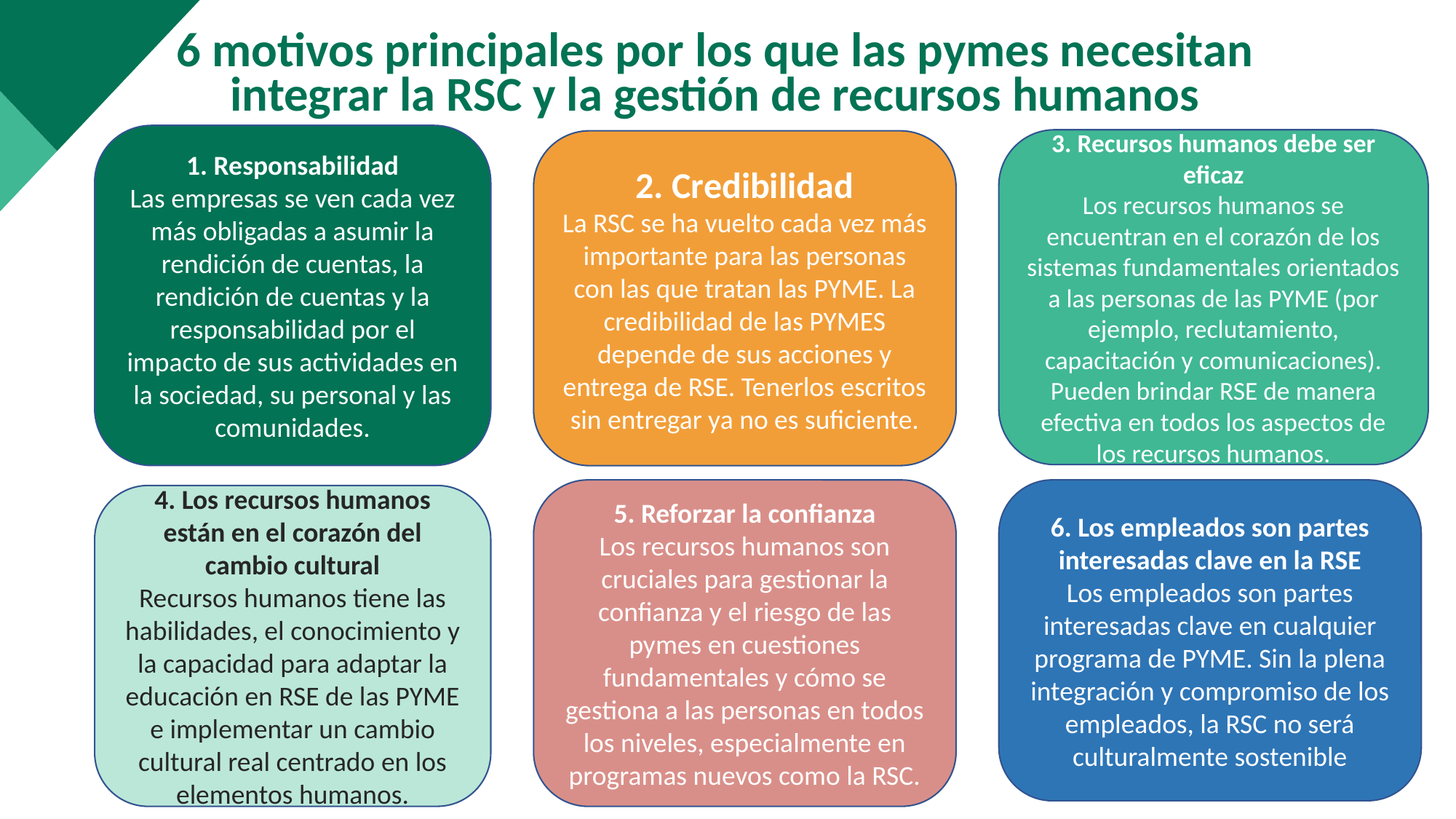

6 motivos principales por los que las pymes necesitan integrar la RSC y la gestión de recursos humanos
1. Responsabilidad
Las empresas se ven cada vez más obligadas a asumir la rendición de cuentas, la rendición de cuentas y la responsabilidad por el impacto de sus actividades en la sociedad, su personal y las comunidades.
3. Recursos humanos debe ser eficaz
Los recursos humanos se encuentran en el corazón de los sistemas fundamentales orientados a las personas de las PYME (por ejemplo, reclutamiento, capacitación y comunicaciones). Pueden brindar RSE de manera efectiva en todos los aspectos de los recursos humanos.
2. Credibilidad
La RSC se ha vuelto cada vez más importante para las personas con las que tratan las PYME. La credibilidad de las PYMES depende de sus acciones y entrega de RSE. Tenerlos escritos sin entregar ya no es suficiente.
5. Reforzar la confianza
Los recursos humanos son cruciales para gestionar la confianza y el riesgo de las pymes en cuestiones fundamentales y cómo se gestiona a las personas en todos los niveles, especialmente en programas nuevos como la RSC.
6. Los empleados son partes interesadas clave en la RSE
Los empleados son partes interesadas clave en cualquier programa de PYME. Sin la plena integración y compromiso de los empleados, la RSC no será culturalmente sostenible
4. Los recursos humanos están en el corazón del cambio cultural
Recursos humanos tiene las habilidades, el conocimiento y la capacidad para adaptar la educación en RSE de las PYME e implementar un cambio cultural real centrado en los elementos humanos.